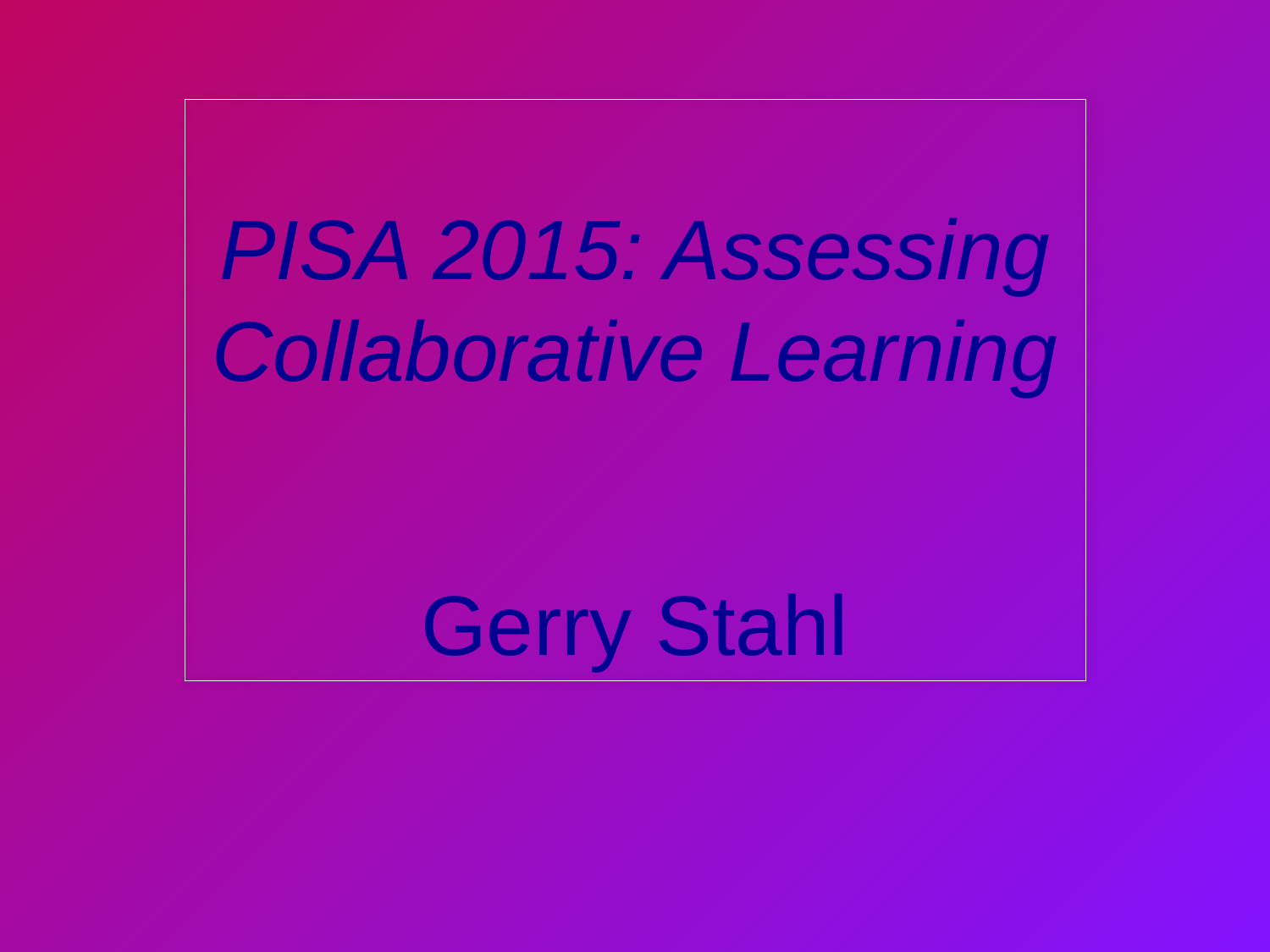

# PISA 2015: Assessing Collaborative Learning

Gerry Stahl